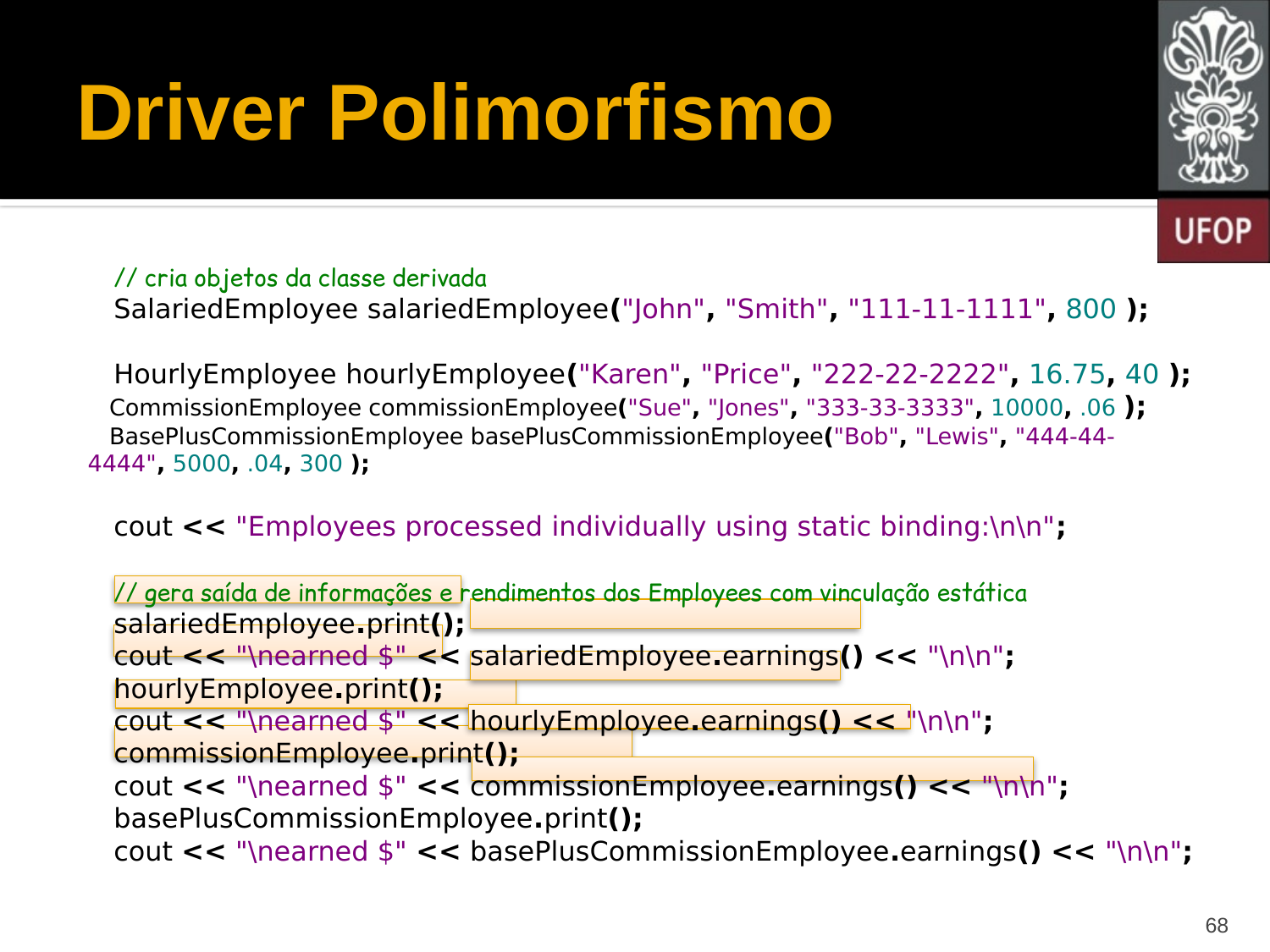

# Driver Polimorfismo
   // cria objetos da classe derivada
   SalariedEmployee salariedEmployee("John", "Smith", "111-11-1111", 800 );
   HourlyEmployee hourlyEmployee("Karen", "Price", "222-22-2222", 16.75, 40 );
   CommissionEmployee commissionEmployee("Sue", "Jones", "333-33-3333", 10000, .06 );
   BasePlusCommissionEmployee basePlusCommissionEmployee("Bob", "Lewis", "444-44-						     4444", 5000, .04, 300 );

   cout << "Employees processed individually using static binding:\n\n";

   // gera saída de informações e rendimentos dos Employees com vinculação estática
   salariedEmployee.print();
   cout << "\nearned $" << salariedEmployee.earnings() << "\n\n";
   hourlyEmployee.print();
   cout << "\nearned $" << hourlyEmployee.earnings() << "\n\n";
   commissionEmployee.print();
   cout << "\nearned $" << commissionEmployee.earnings() << "\n\n";
   basePlusCommissionEmployee.print();
   cout << "\nearned $" << basePlusCommissionEmployee.earnings() << "\n\n";

68